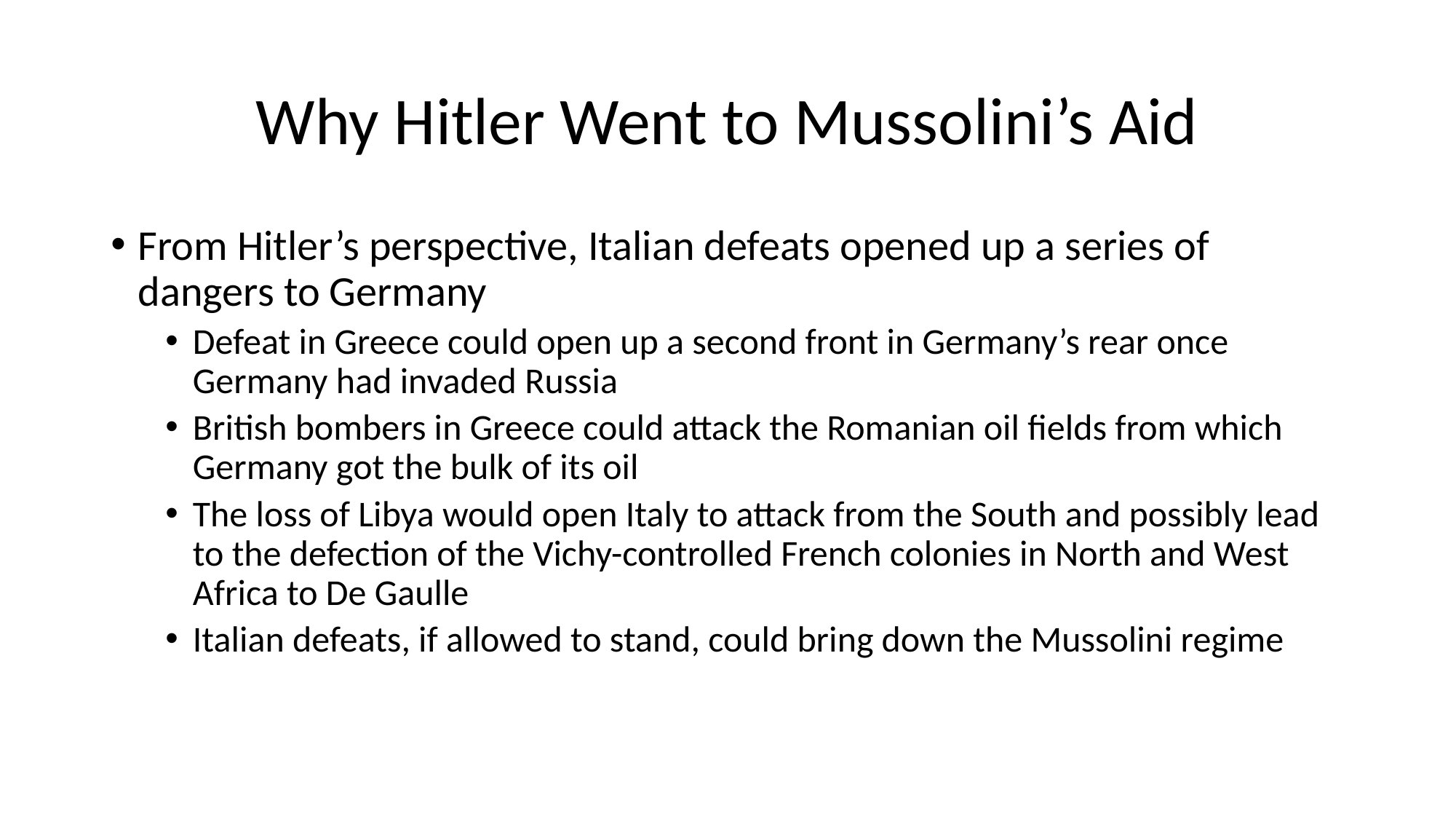

# Why Hitler Went to Mussolini’s Aid
From Hitler’s perspective, Italian defeats opened up a series of dangers to Germany
Defeat in Greece could open up a second front in Germany’s rear once Germany had invaded Russia
British bombers in Greece could attack the Romanian oil fields from which Germany got the bulk of its oil
The loss of Libya would open Italy to attack from the South and possibly lead to the defection of the Vichy-controlled French colonies in North and West Africa to De Gaulle
Italian defeats, if allowed to stand, could bring down the Mussolini regime